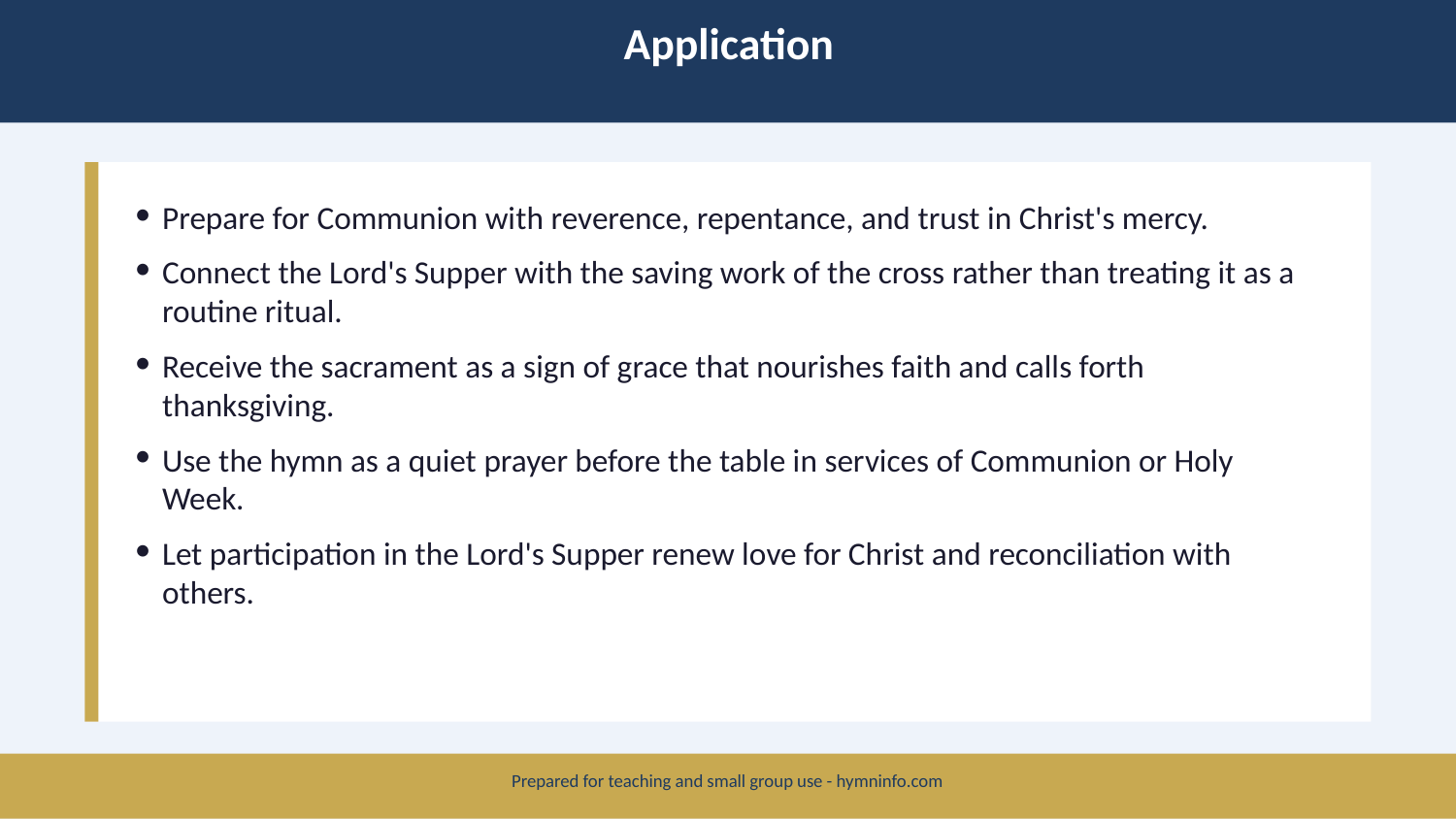

Application

Prepare for Communion with reverence, repentance, and trust in Christ's mercy.
Connect the Lord's Supper with the saving work of the cross rather than treating it as a routine ritual.
Receive the sacrament as a sign of grace that nourishes faith and calls forth thanksgiving.
Use the hymn as a quiet prayer before the table in services of Communion or Holy Week.
Let participation in the Lord's Supper renew love for Christ and reconciliation with others.

Prepared for teaching and small group use - hymninfo.com